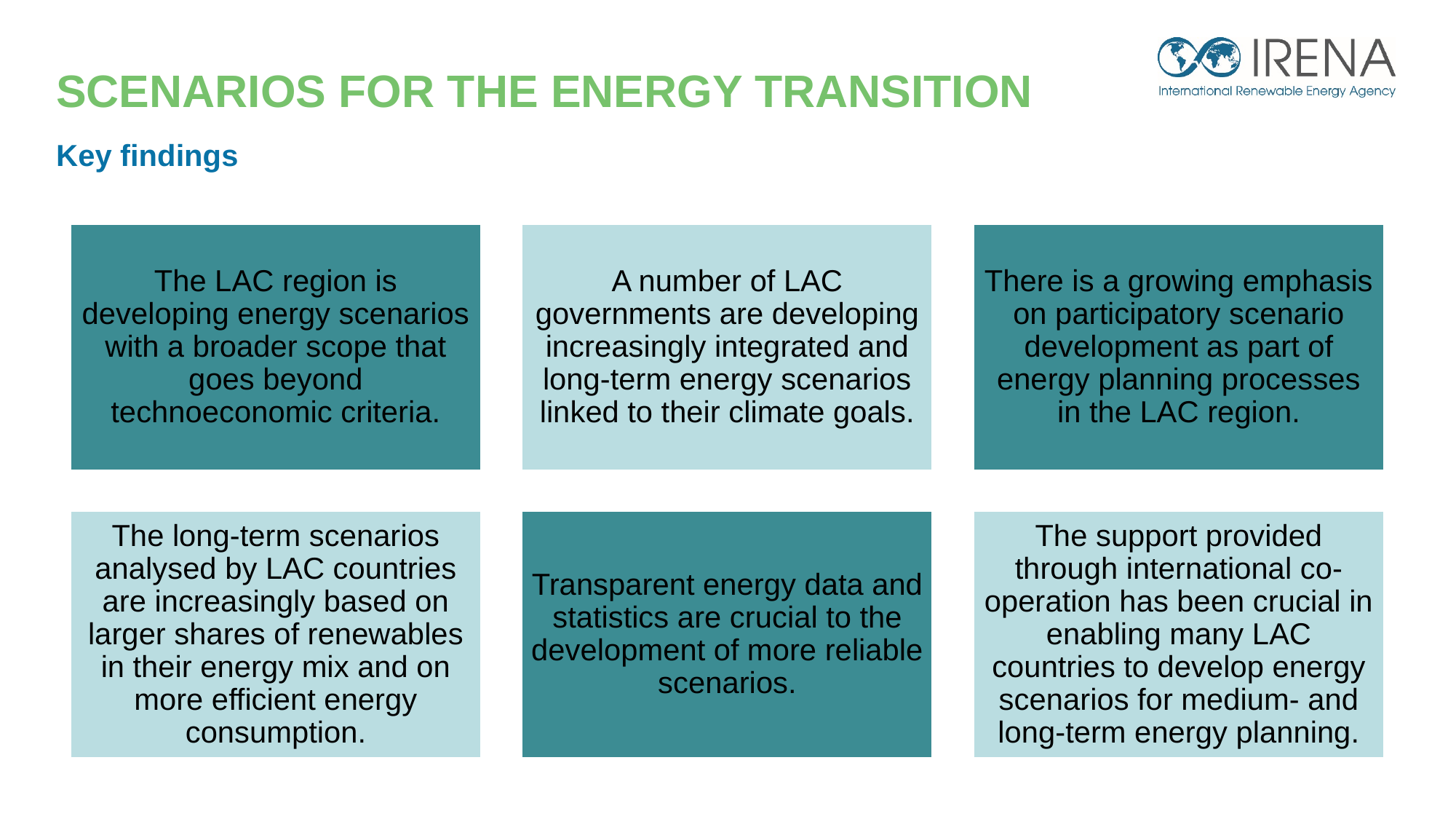

SCENARIOS FOR THE ENERGY TRANSITION
Key findings
The LAC region is developing energy scenarios with a broader scope that goes beyond technoeconomic criteria.
A number of LAC governments are developing increasingly integrated and long-term energy scenarios linked to their climate goals.
There is a growing emphasis on participatory scenario development as part of energy planning processes in the LAC region.
The long-term scenarios analysed by LAC countries are increasingly based on larger shares of renewables in their energy mix and on more efficient energy consumption.
Transparent energy data and statistics are crucial to the development of more reliable scenarios.
The support provided through international co-operation has been crucial in enabling many LAC countries to develop energy scenarios for medium- and long-term energy planning.